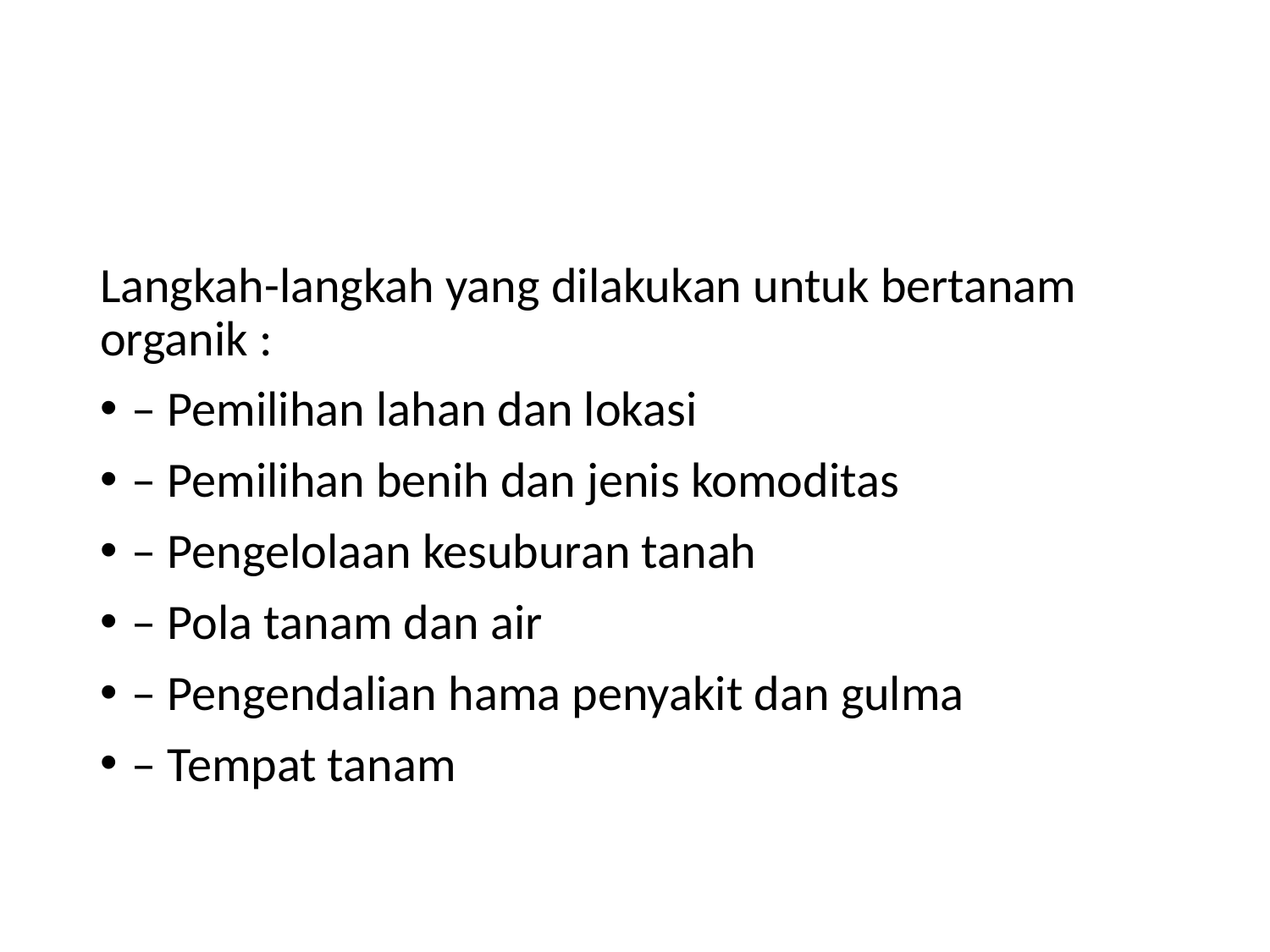

Langkah-langkah yang dilakukan untuk bertanam organik :
– Pemilihan lahan dan lokasi
– Pemilihan benih dan jenis komoditas
– Pengelolaan kesuburan tanah
– Pola tanam dan air
– Pengendalian hama penyakit dan gulma
– Tempat tanam